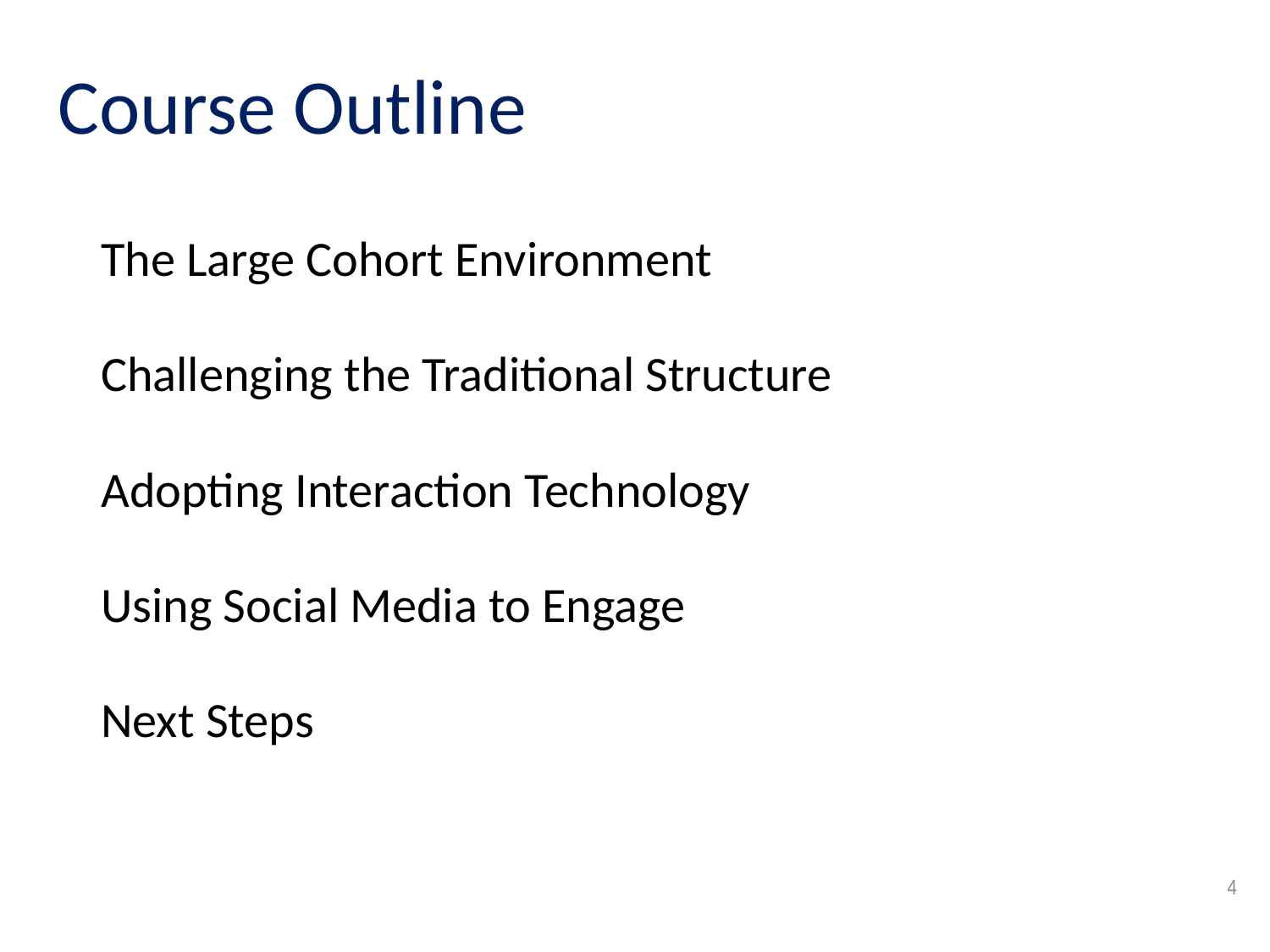

Course Outline

The Large Cohort Environment

Challenging the Traditional Structure

Adopting Interaction Technology

Using Social Media to Engage

Next Steps

4